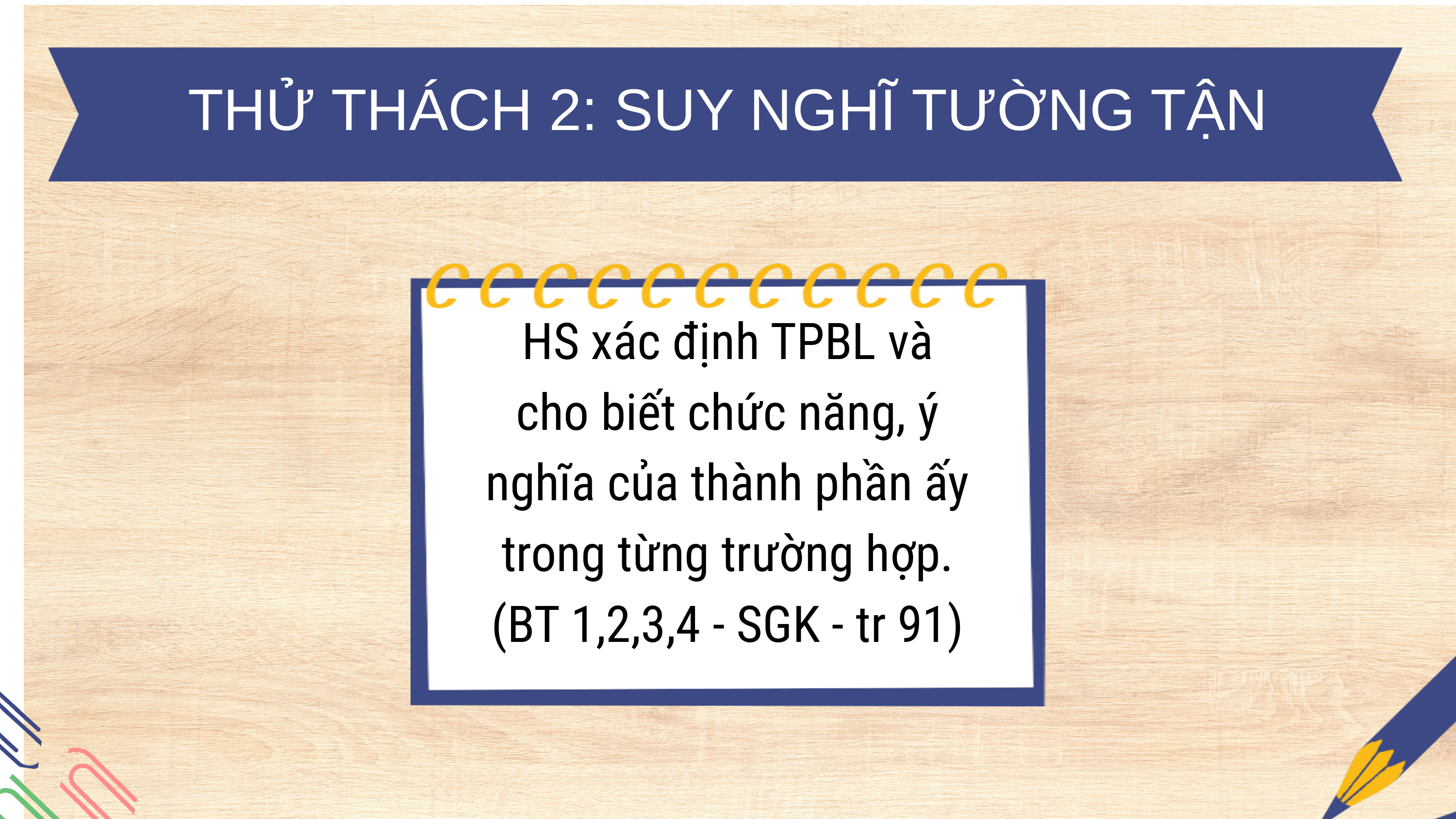

THỬ THÁCH 2: SUY NGHĨ TƯỜNG TẬN

HS xác định TPBL và cho biết chức năng, ý nghĩa của thành phần ấy trong từng trường hợp. (BT 1,2,3,4 - SGK - tr 91)